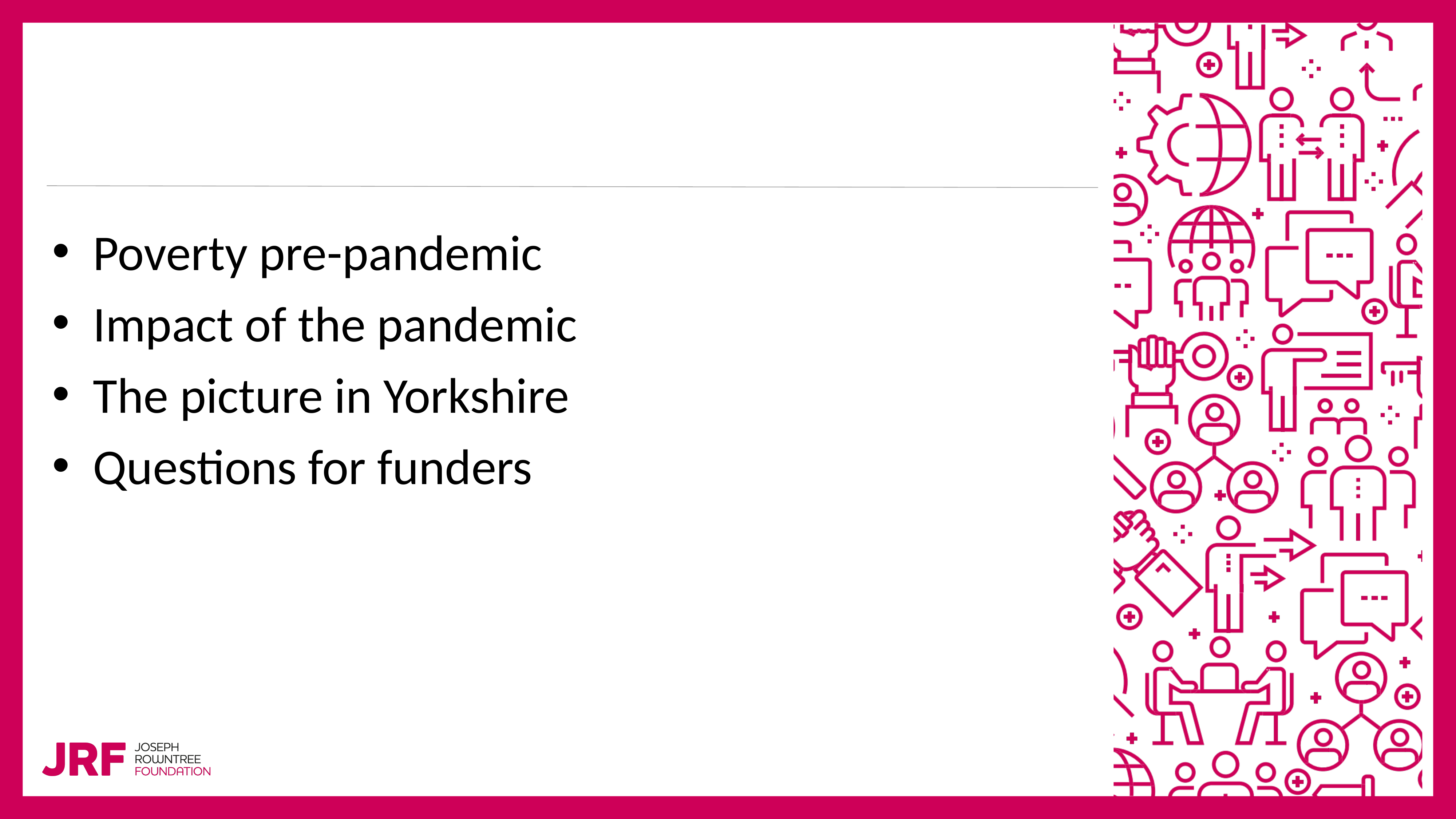

Poverty pre-pandemic
Impact of the pandemic
The picture in Yorkshire
Questions for funders